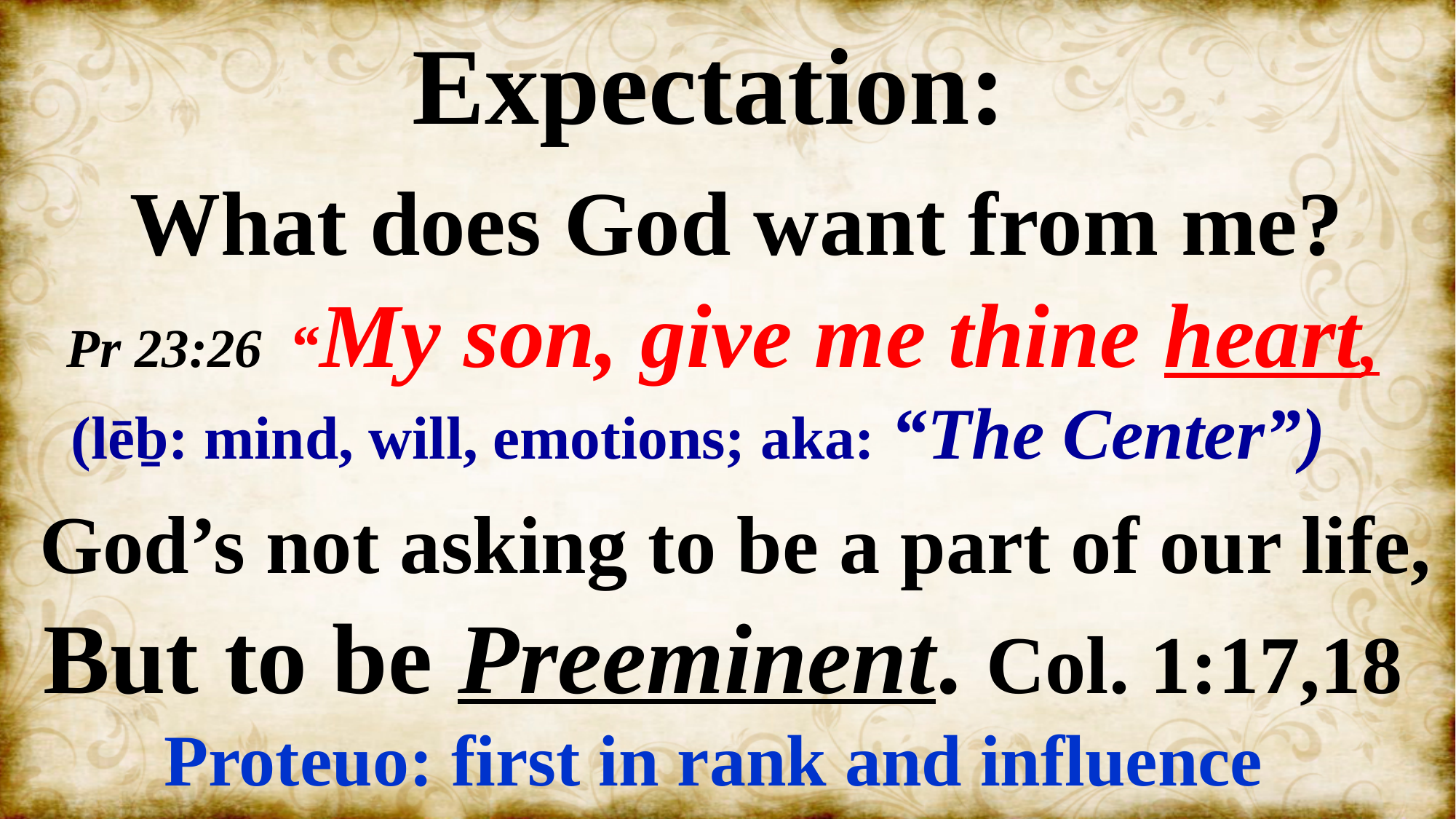

Expectation:
 What does God want from me?
Pr 23:26  “My son, give me thine heart,
    (lēḇ: mind, will, emotions; aka: “The Center”)
 God’s not asking to be a part of our life,
But to be Preeminent. Col. 1:17,18
Proteuo: first in rank and influence